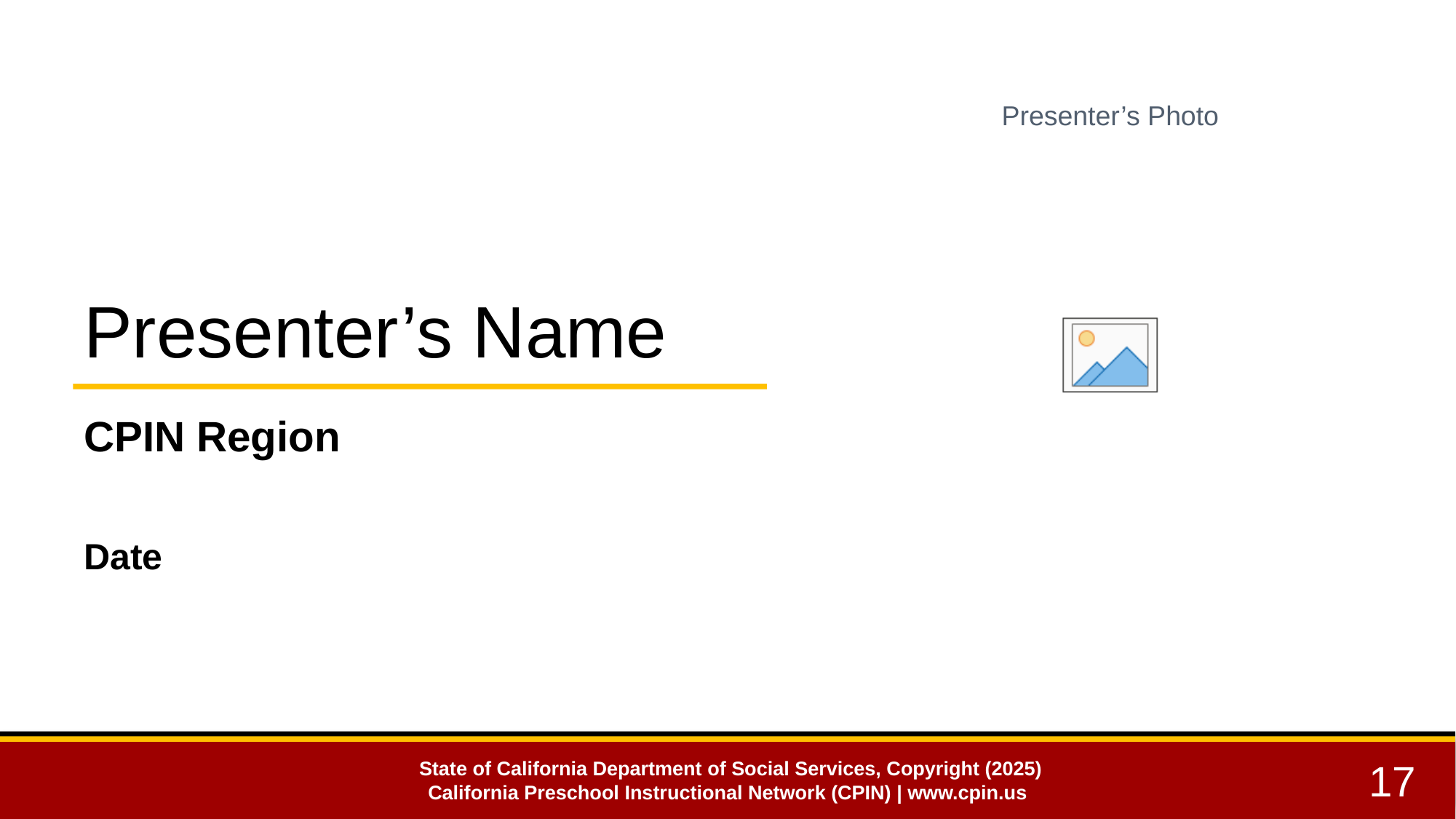

Presenter’s Photo
# Presenter’s Name
CPIN Region
Date